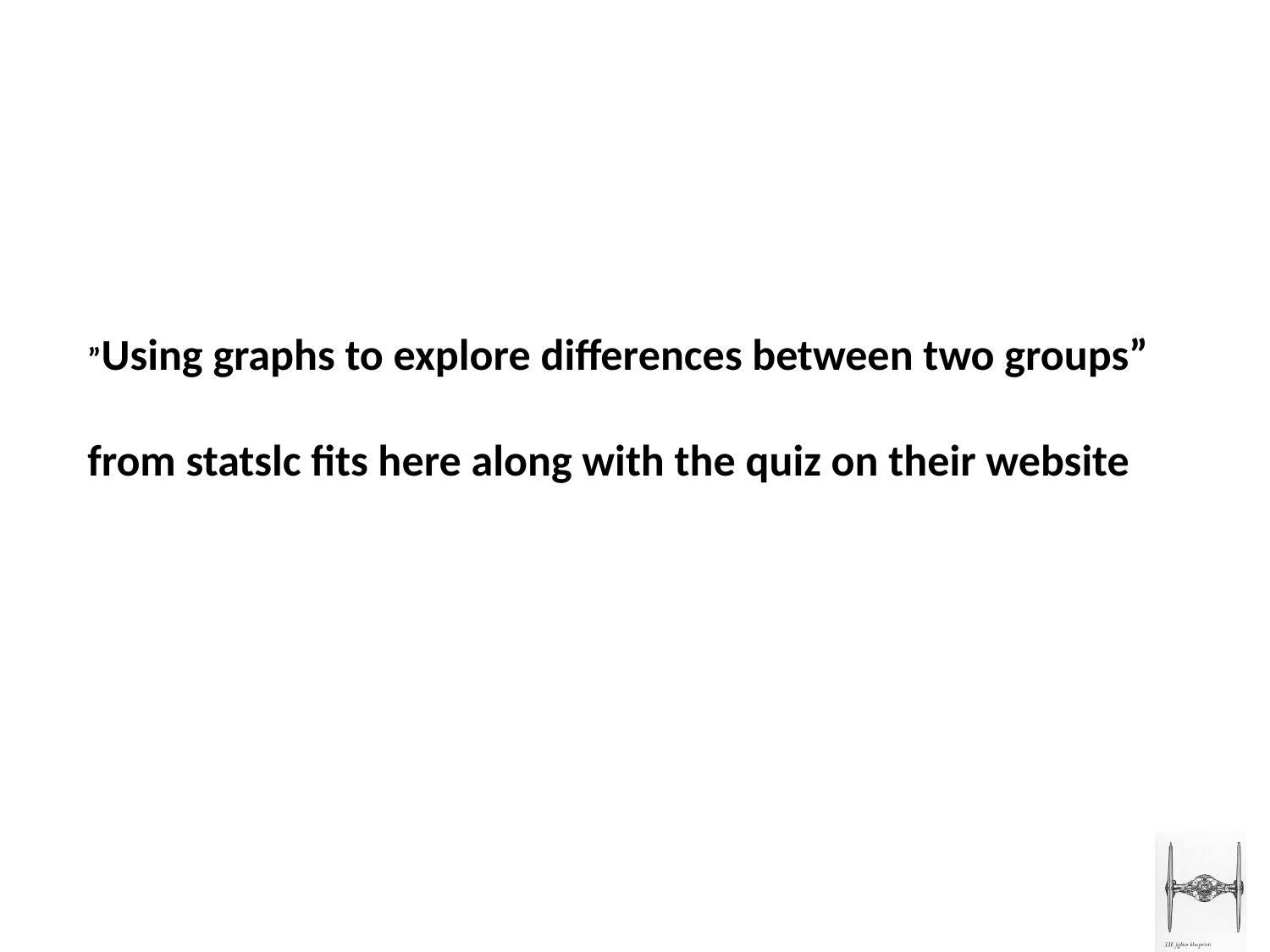

”Using graphs to explore differences between two groups”

from statslc fits here along with the quiz on their website